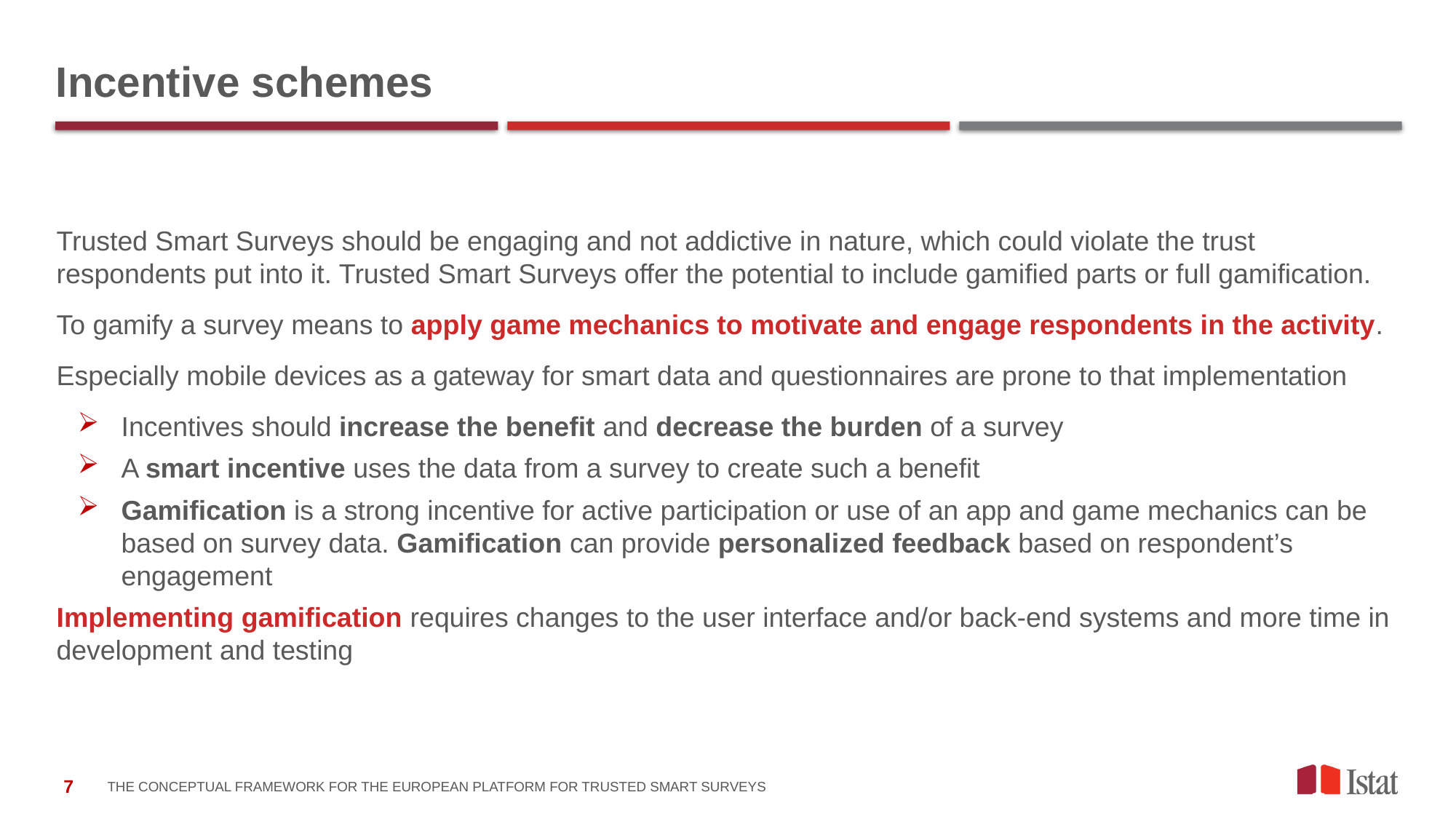

# Incentive schemes
Trusted Smart Surveys should be engaging and not addictive in nature, which could violate the trust respondents put into it. Trusted Smart Surveys offer the potential to include gamified parts or full gamification.
To gamify a survey means to apply game mechanics to motivate and engage respondents in the activity.
Especially mobile devices as a gateway for smart data and questionnaires are prone to that implementation
Incentives should increase the benefit and decrease the burden of a survey
A smart incentive uses the data from a survey to create such a benefit
Gamification is a strong incentive for active participation or use of an app and game mechanics can be based on survey data. Gamification can provide personalized feedback based on respondent’s engagement
Implementing gamification requires changes to the user interface and/or back-end systems and more time in development and testing

The Conceptual Framework for the European Platform for Trusted Smart Surveys
7